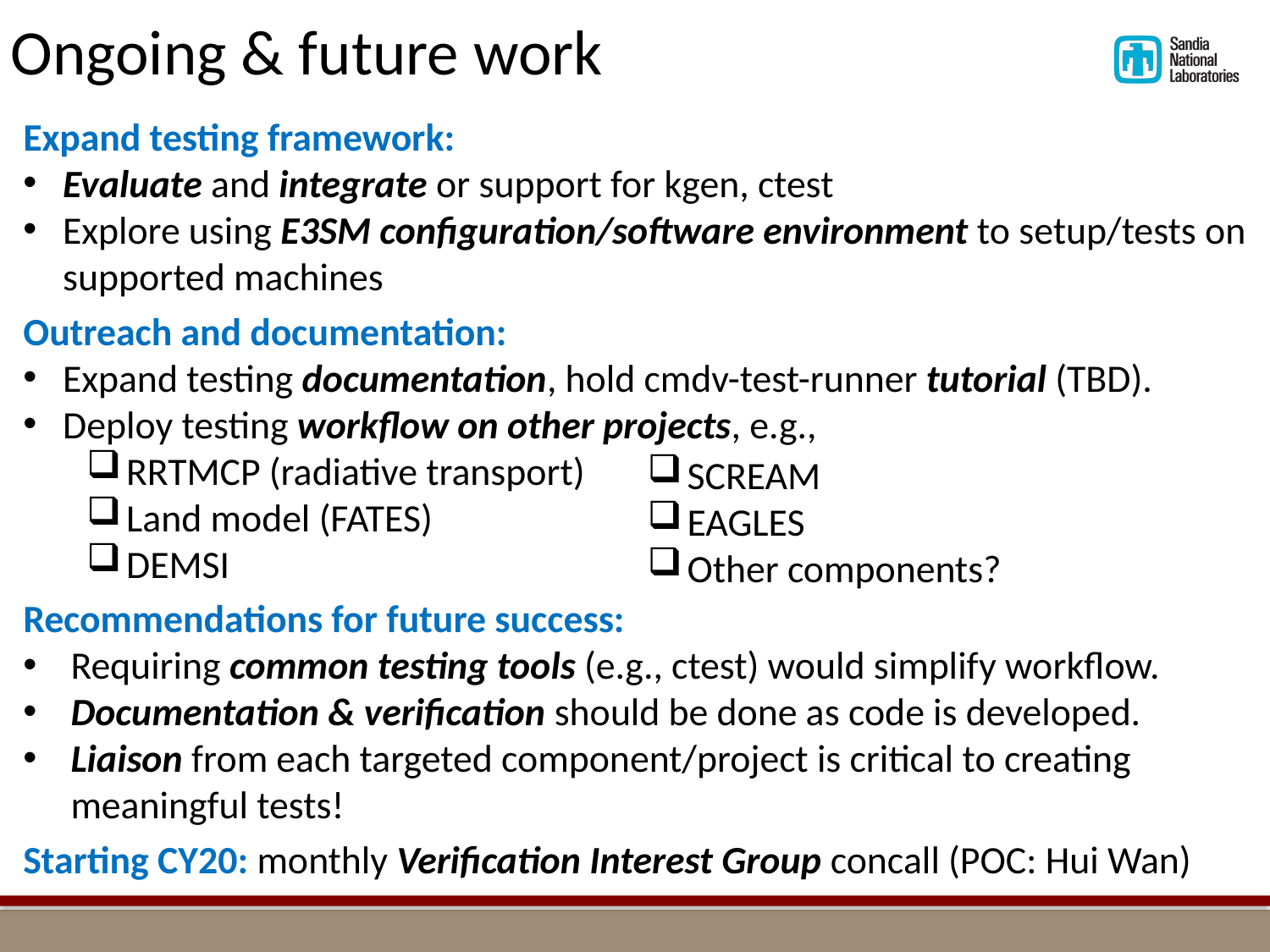

# Ongoing & future work
Expand testing framework:
Evaluate and integrate or support for kgen, ctest
Explore using E3SM configuration/software environment to setup/tests on supported machines

Outreach and documentation:
Expand testing documentation, hold cmdv-test-runner tutorial (TBD).
Deploy testing workflow on other projects, e.g.,
RRTMCP (radiative transport)
Land model (FATES)
DEMSI

Recommendations for future success:
Requiring common testing tools (e.g., ctest) would simplify workflow.
Documentation & verification should be done as code is developed.
Liaison from each targeted component/project is critical to creating meaningful tests!

Starting CY20: monthly Verification Interest Group concall (POC: Hui Wan)
SCREAM
EAGLES
Other components?